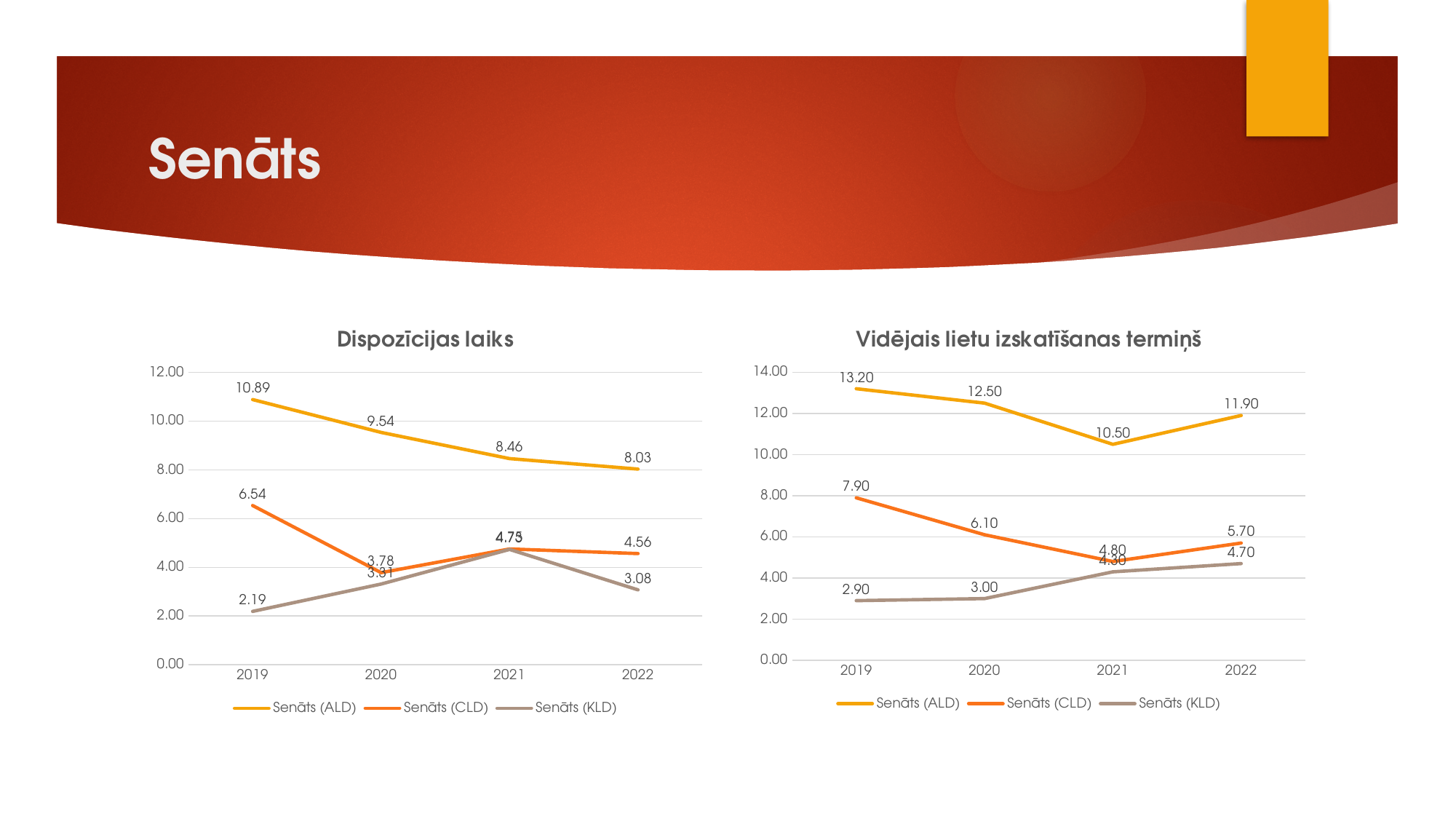

# Senāts

### Chart: Dispozīcijas laiks

| Category | Senāts (ALD) | Senāts (CLD) | Senāts (KLD) |
|---|---|---|---|
| 2019 | 10.887311601822642 | 6.536561810154525 | 2.1909323116219666 |
| 2020 | 9.53918439716312 | 3.7801968019680197 | 3.3130769230769226 |
| 2021 | 8.46376811594203 | 4.752604166666667 | 4.733719646799116 |
| 2022 | 8.033967391304348 | 4.564063035286057 | 3.0753027909426014 |

### Chart: Vidējais lietu izskatīšanas termiņš

| Category | Senāts (ALD) | Senāts (CLD) | Senāts (KLD) |
|---|---|---|---|
| 2019 | 13.2 | 7.9 | 2.9 |
| 2020 | 12.5 | 6.1 | 3.0 |
| 2021 | 10.5 | 4.8 | 4.3 |
| 2022 | 11.9 | 5.7 | 4.7 |